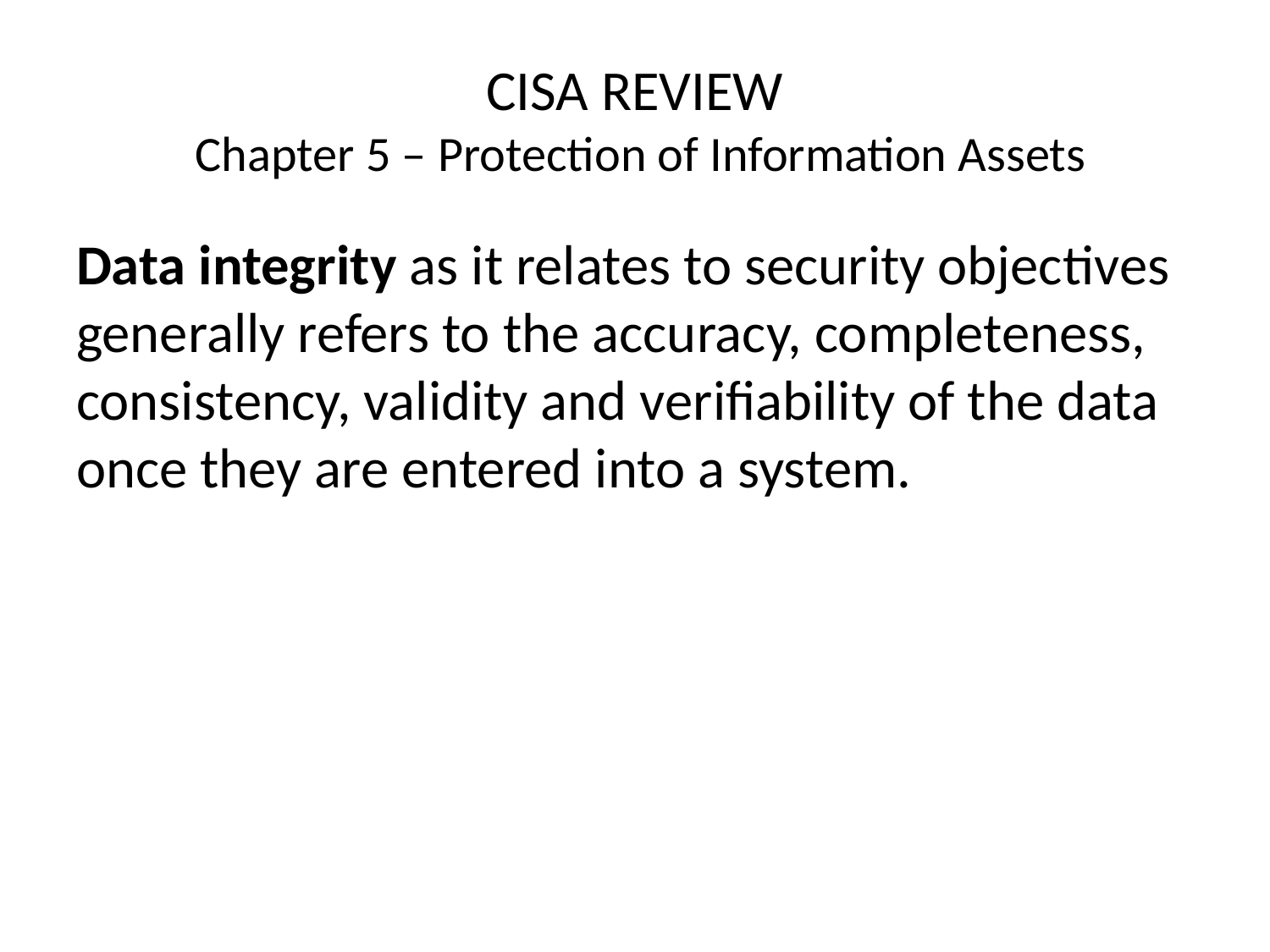

# CISA REVIEW Chapter 5 – Protection of Information Assets
Data integrity as it relates to security objectives generally refers to the accuracy, completeness, consistency, validity and verifiability of the data once they are entered into a system.